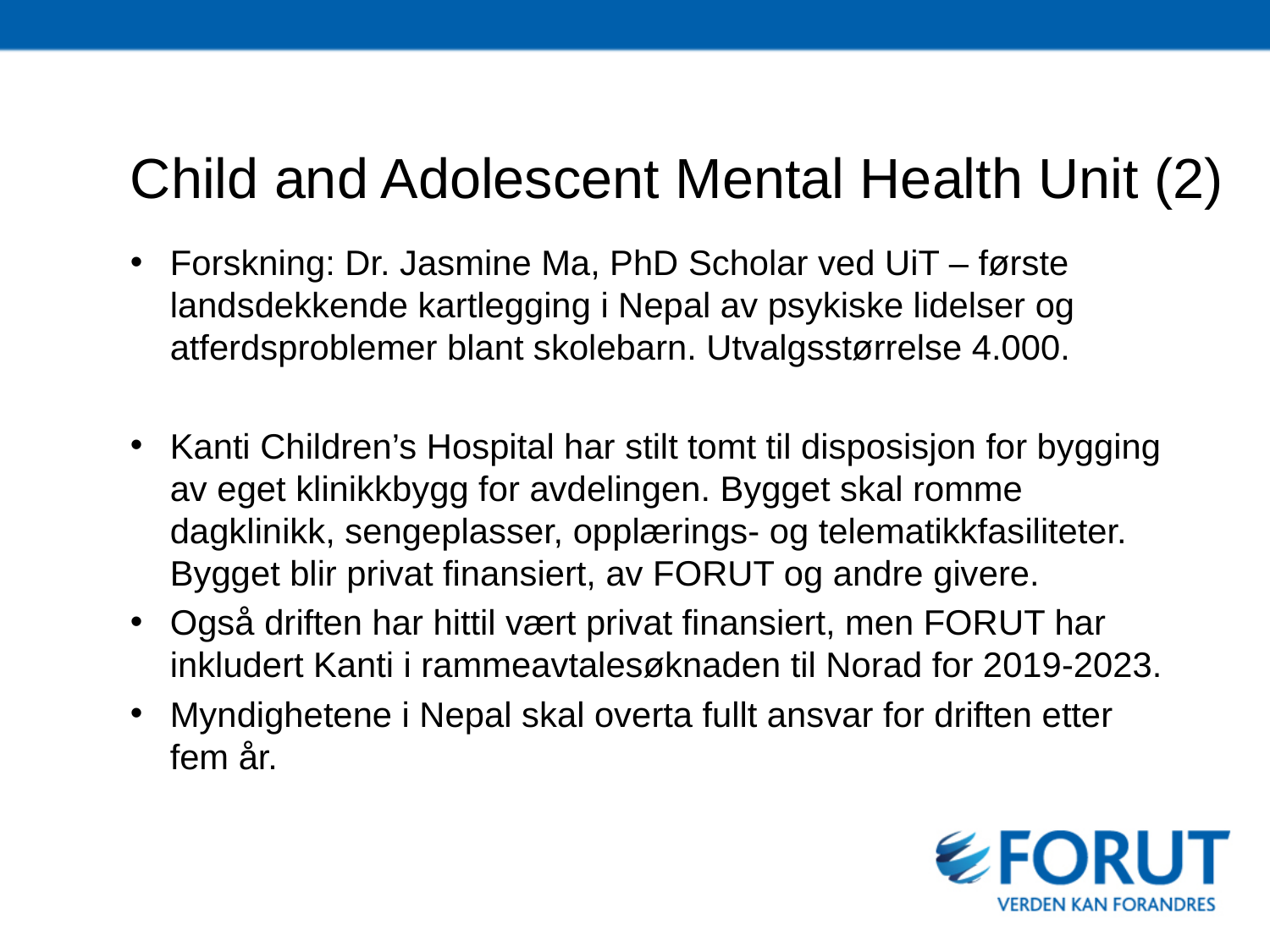

Child and Adolescent Mental Health Unit (2)
Forskning: Dr. Jasmine Ma, PhD Scholar ved UiT – første landsdekkende kartlegging i Nepal av psykiske lidelser og atferdsproblemer blant skolebarn. Utvalgsstørrelse 4.000.

Kanti Children’s Hospital har stilt tomt til disposisjon for bygging av eget klinikkbygg for avdelingen. Bygget skal romme dagklinikk, sengeplasser, opplærings- og telematikkfasiliteter. Bygget blir privat finansiert, av FORUT og andre givere.
Også driften har hittil vært privat finansiert, men FORUT har inkludert Kanti i rammeavtalesøknaden til Norad for 2019-2023.
Myndighetene i Nepal skal overta fullt ansvar for driften etter fem år.